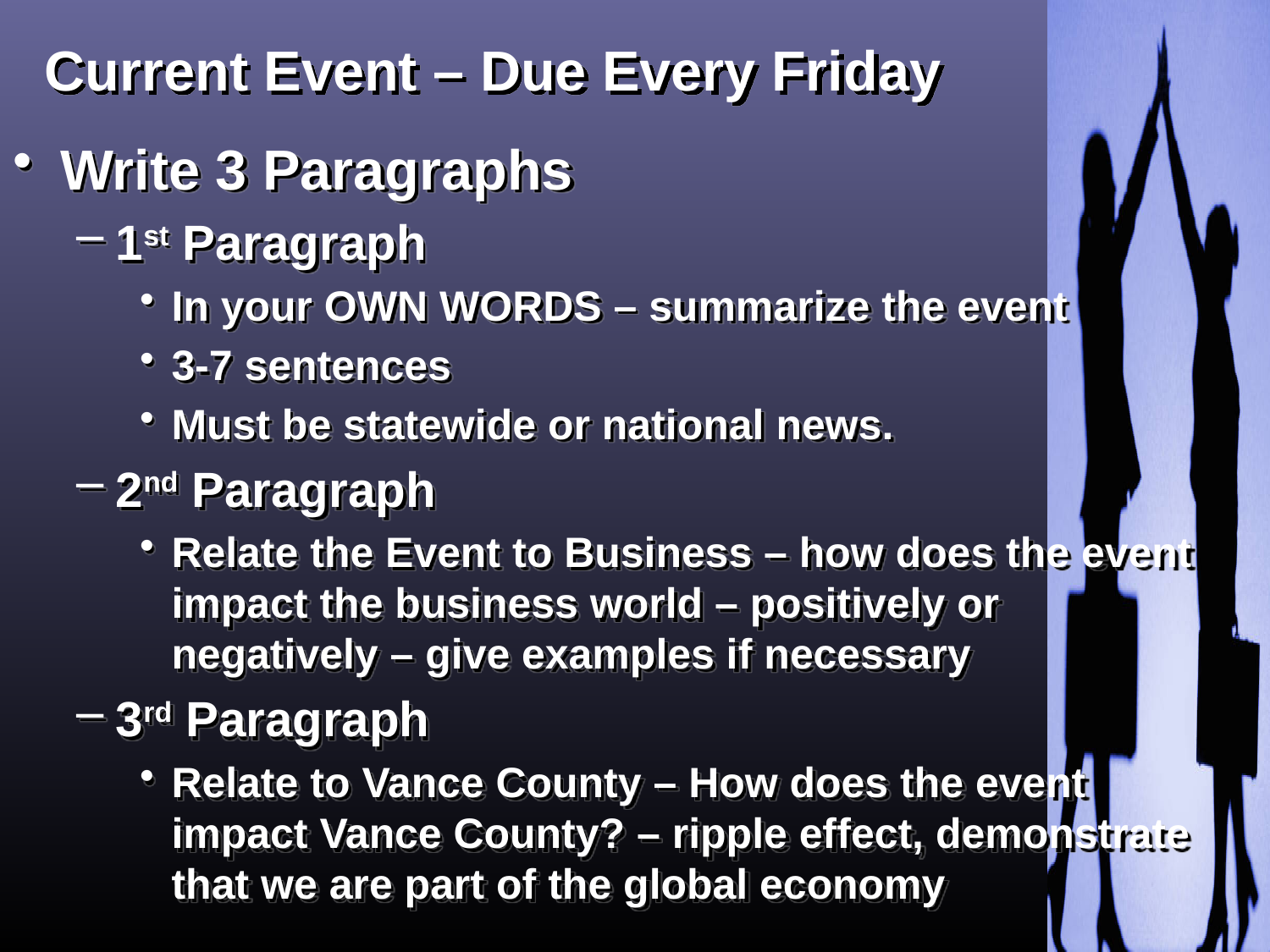

# Current Event – Due Every Friday
Write 3 Paragraphs
1st Paragraph
In your OWN WORDS – summarize the event
3-7 sentences
Must be statewide or national news.
2nd Paragraph
Relate the Event to Business – how does the event impact the business world – positively or negatively – give examples if necessary
3rd Paragraph
Relate to Vance County – How does the event impact Vance County? – ripple effect, demonstrate that we are part of the global economy